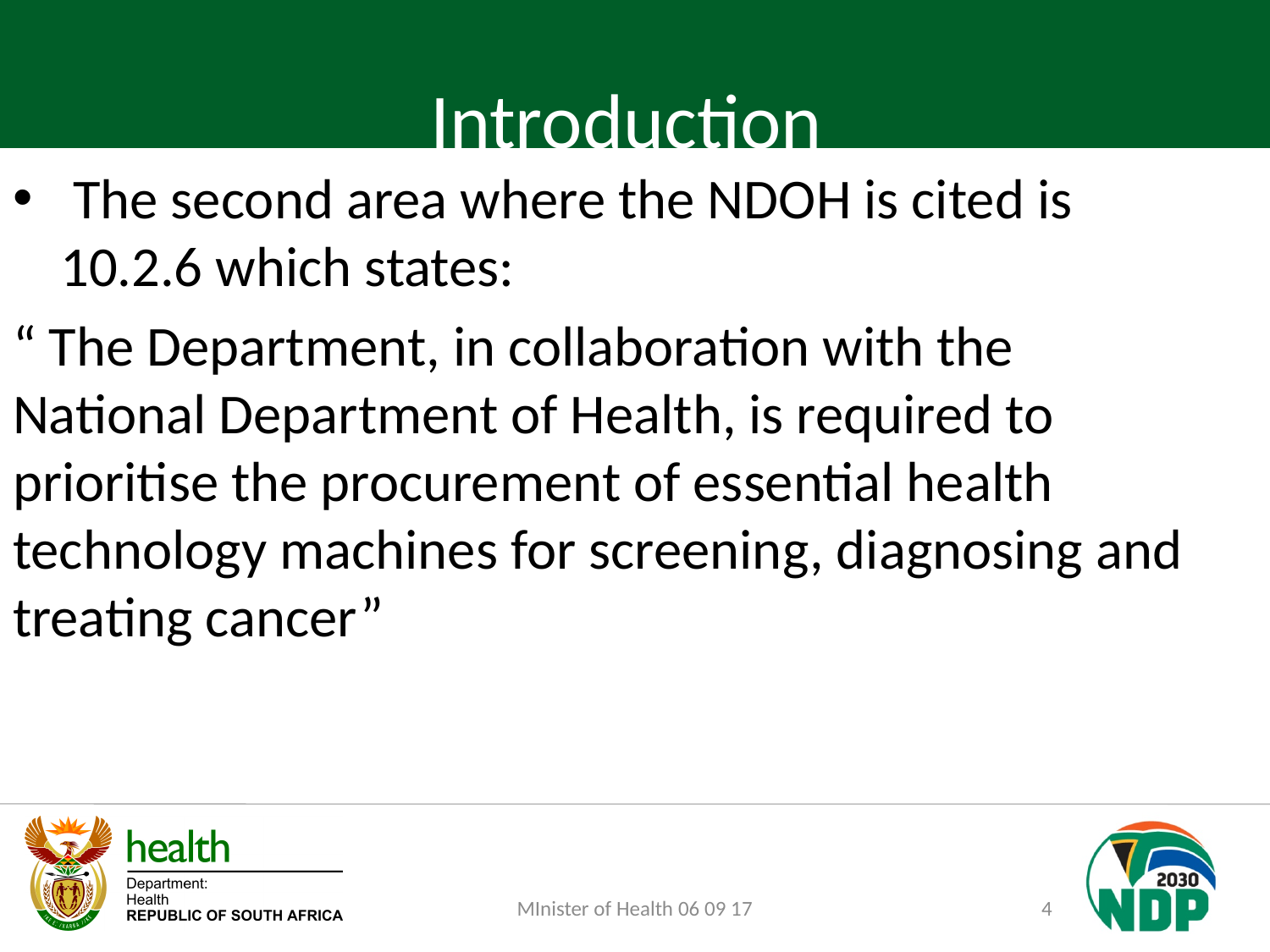

# Introduction
 The second area where the NDOH is cited is 10.2.6 which states:
“ The Department, in collaboration with the National Department of Health, is required to prioritise the procurement of essential health technology machines for screening, diagnosing and treating cancer”
MInister of Health 06 09 17
4